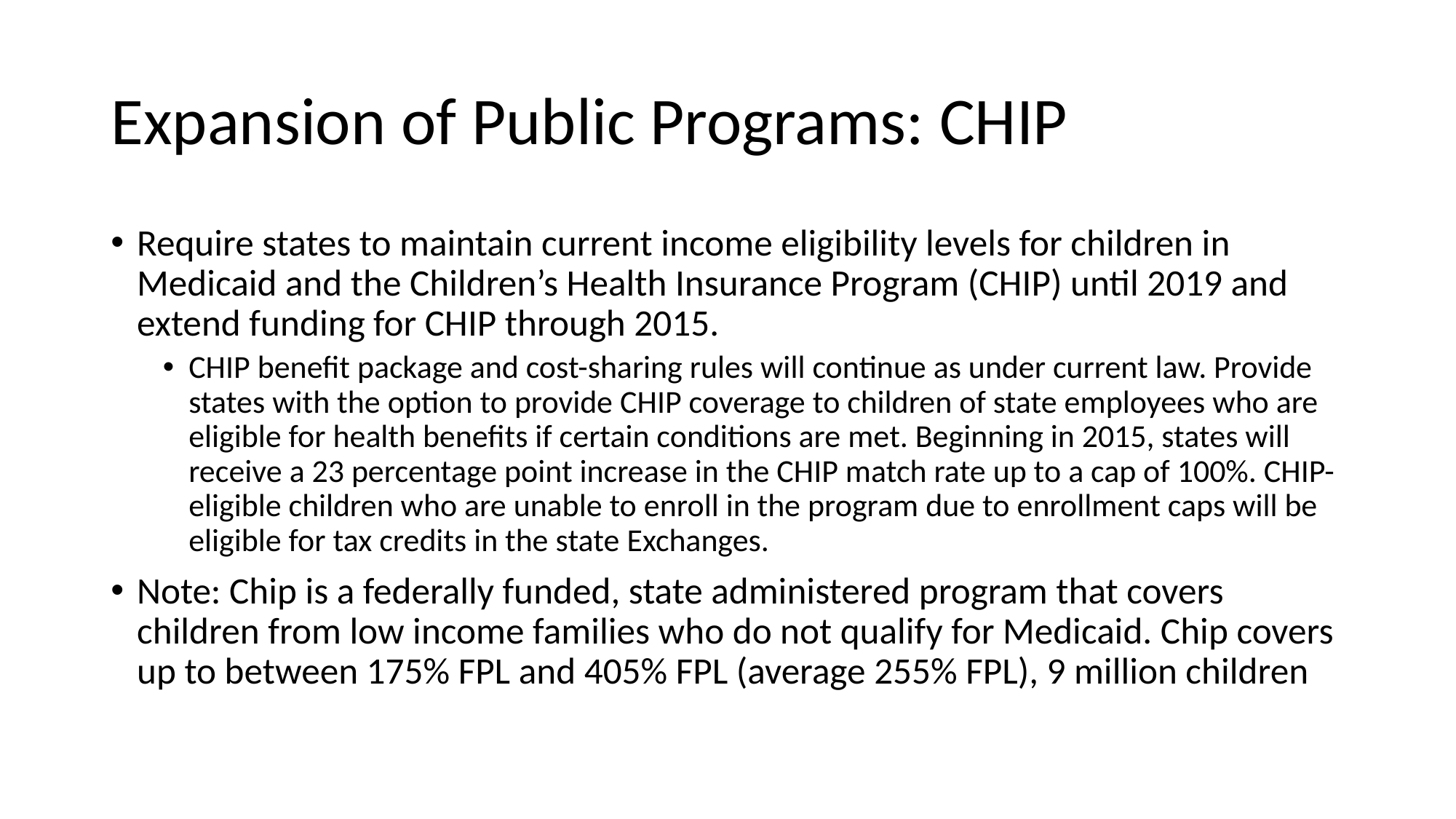

# Expansion of Public Programs: CHIP
Require states to maintain current income eligibility levels for children in Medicaid and the Children’s Health Insurance Program (CHIP) until 2019 and extend funding for CHIP through 2015.
CHIP benefit package and cost-sharing rules will continue as under current law. Provide states with the option to provide CHIP coverage to children of state employees who are eligible for health benefits if certain conditions are met. Beginning in 2015, states will receive a 23 percentage point increase in the CHIP match rate up to a cap of 100%. CHIP-eligible children who are unable to enroll in the program due to enrollment caps will be eligible for tax credits in the state Exchanges.
Note: Chip is a federally funded, state administered program that covers children from low income families who do not qualify for Medicaid. Chip covers up to between 175% FPL and 405% FPL (average 255% FPL), 9 million children